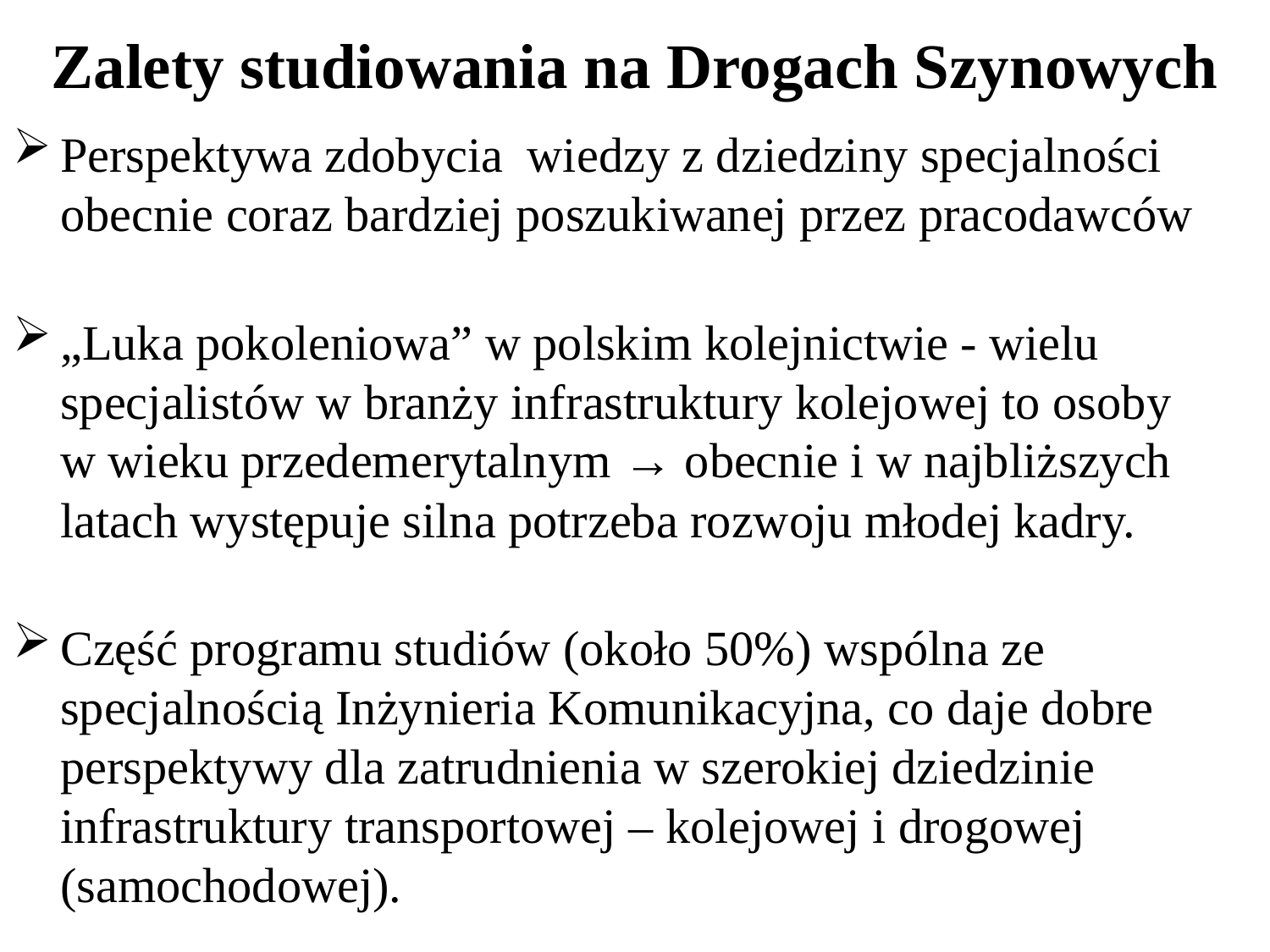

# Zalety studiowania na Drogach Szynowych
Perspektywa zdobycia  wiedzy z dziedziny specjalności obecnie coraz bardziej poszukiwanej przez pracodawców
„Luka pokoleniowa” w polskim kolejnictwie - wielu specjalistów w branży infrastruktury kolejowej to osoby w wieku przedemerytalnym → obecnie i w najbliższych latach występuje silna potrzeba rozwoju młodej kadry.
Część programu studiów (około 50%) wspólna ze specjalnością Inżynieria Komunikacyjna, co daje dobre perspektywy dla zatrudnienia w szerokiej dziedzinie infrastruktury transportowej – kolejowej i drogowej (samochodowej).